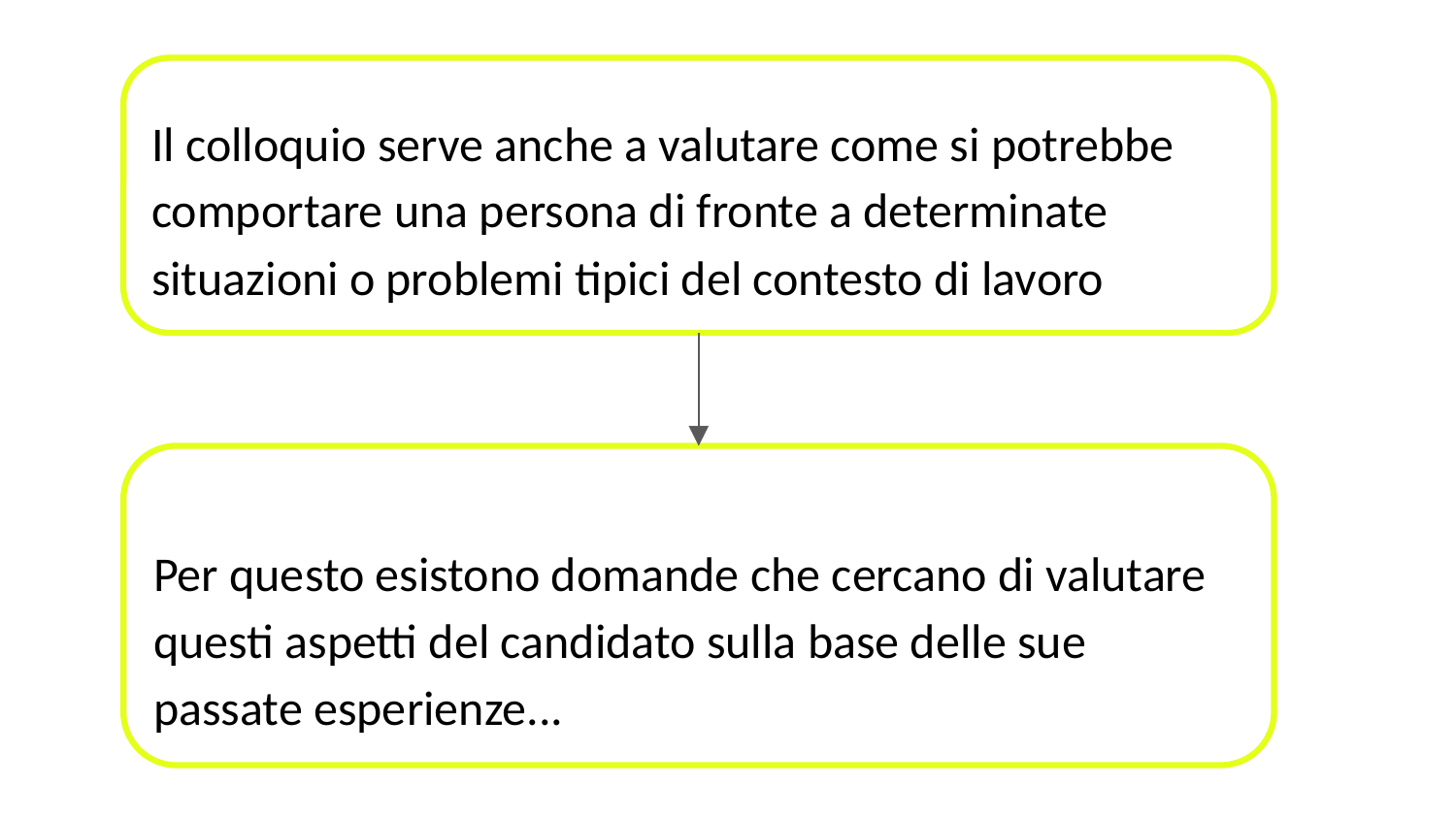

Il colloquio serve anche a valutare come si potrebbe comportare una persona di fronte a determinate situazioni o problemi tipici del contesto di lavoro
Per questo esistono domande che cercano di valutare questi aspetti del candidato sulla base delle sue passate esperienze...